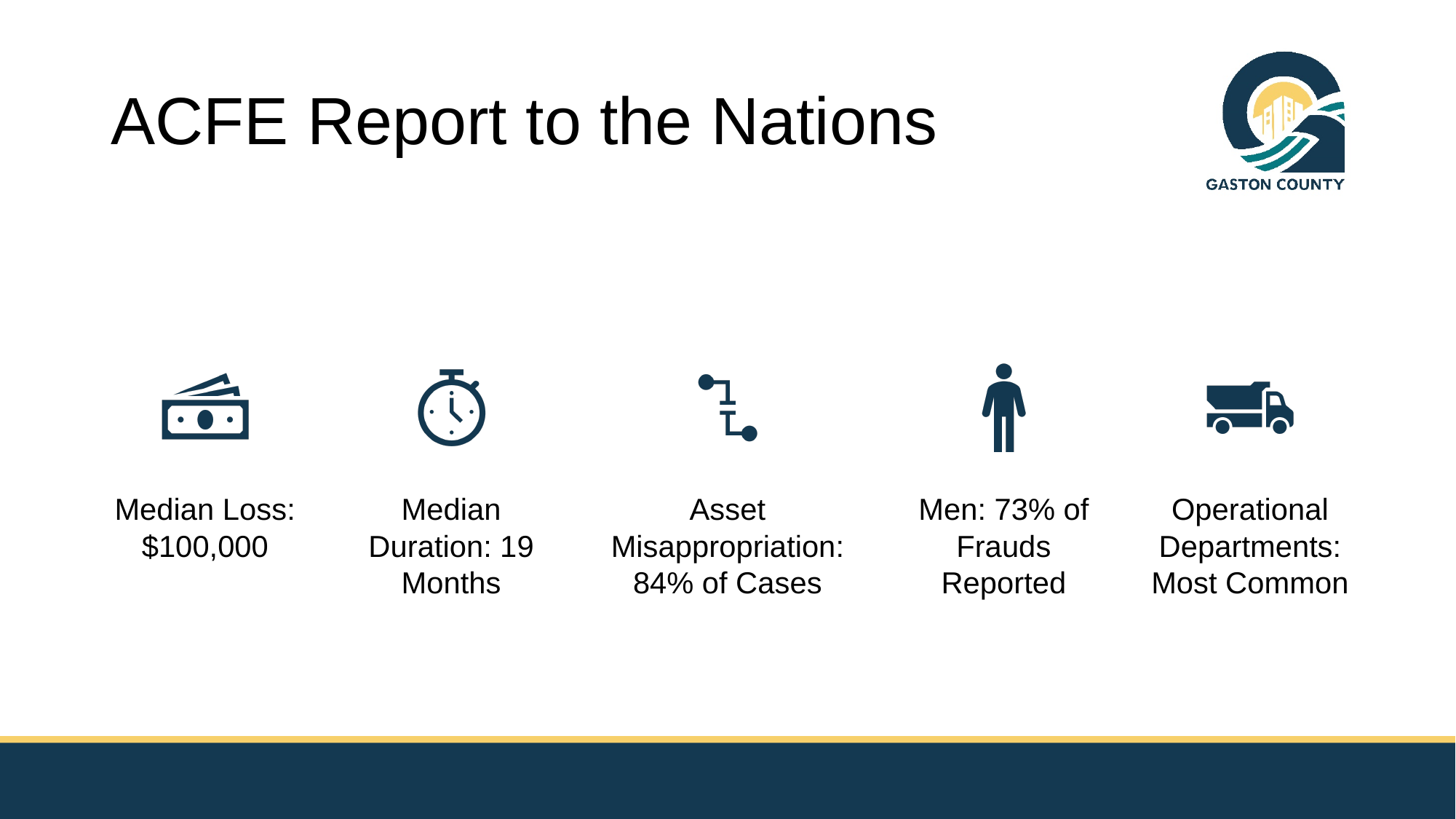

# ACFE Report to the Nations
Median Loss: $100,000
Median Duration: 19 Months
Asset Misappropriation: 84% of Cases
Men: 73% of Frauds Reported
Operational Departments: Most Common